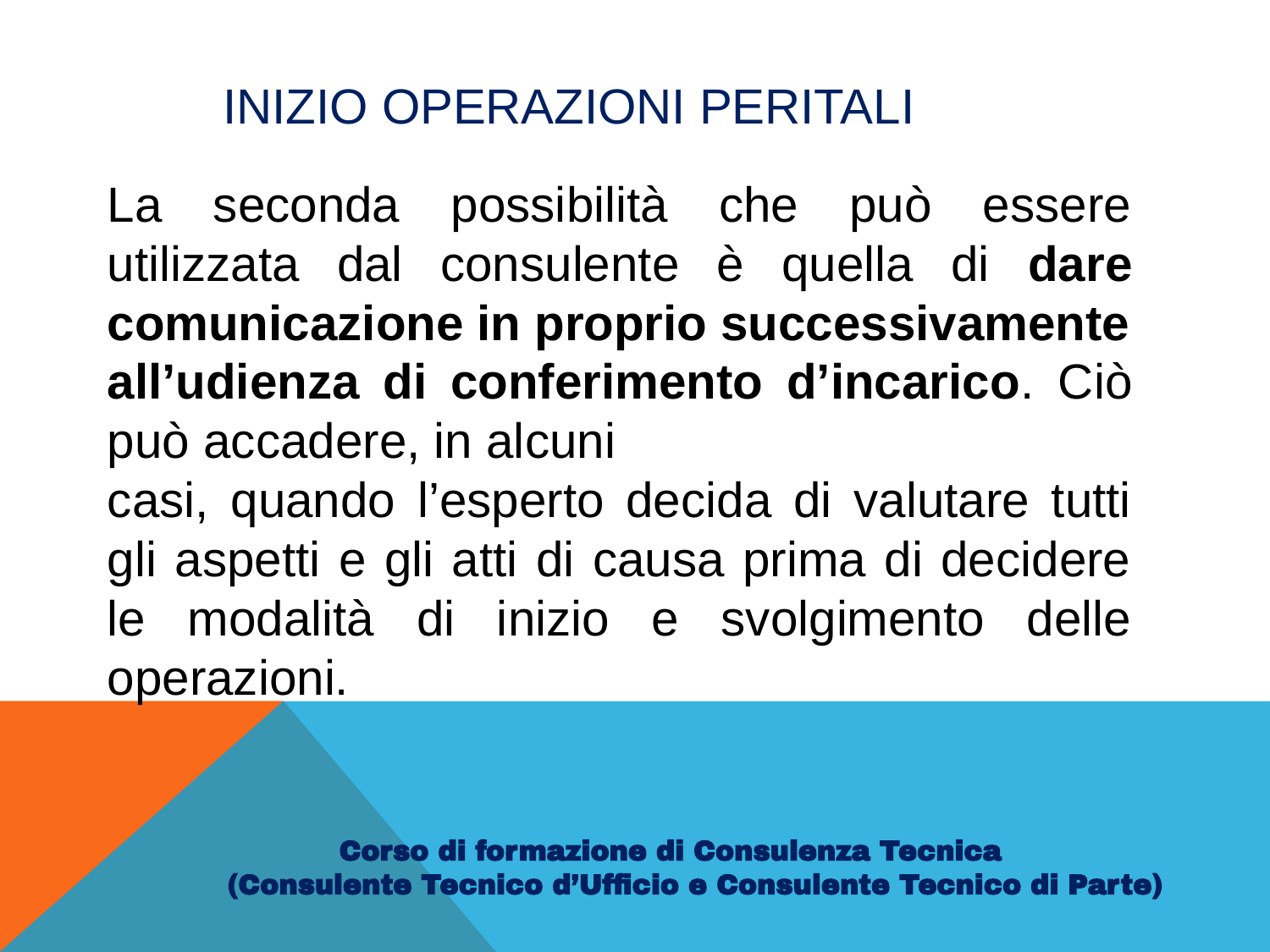

# Inizio operazioni peritali
La seconda possibilità che può essere utilizzata dal consulente è quella di dare comunicazione in proprio successivamente
all’udienza di conferimento d’incarico. Ciò può accadere, in alcuni
casi, quando l’esperto decida di valutare tutti gli aspetti e gli atti di causa prima di decidere le modalità di inizio e svolgimento delle operazioni.
            Corso di formazione di Consulenza Tecnica
(Consulente Tecnico d’Ufficio e Consulente Tecnico di Parte)